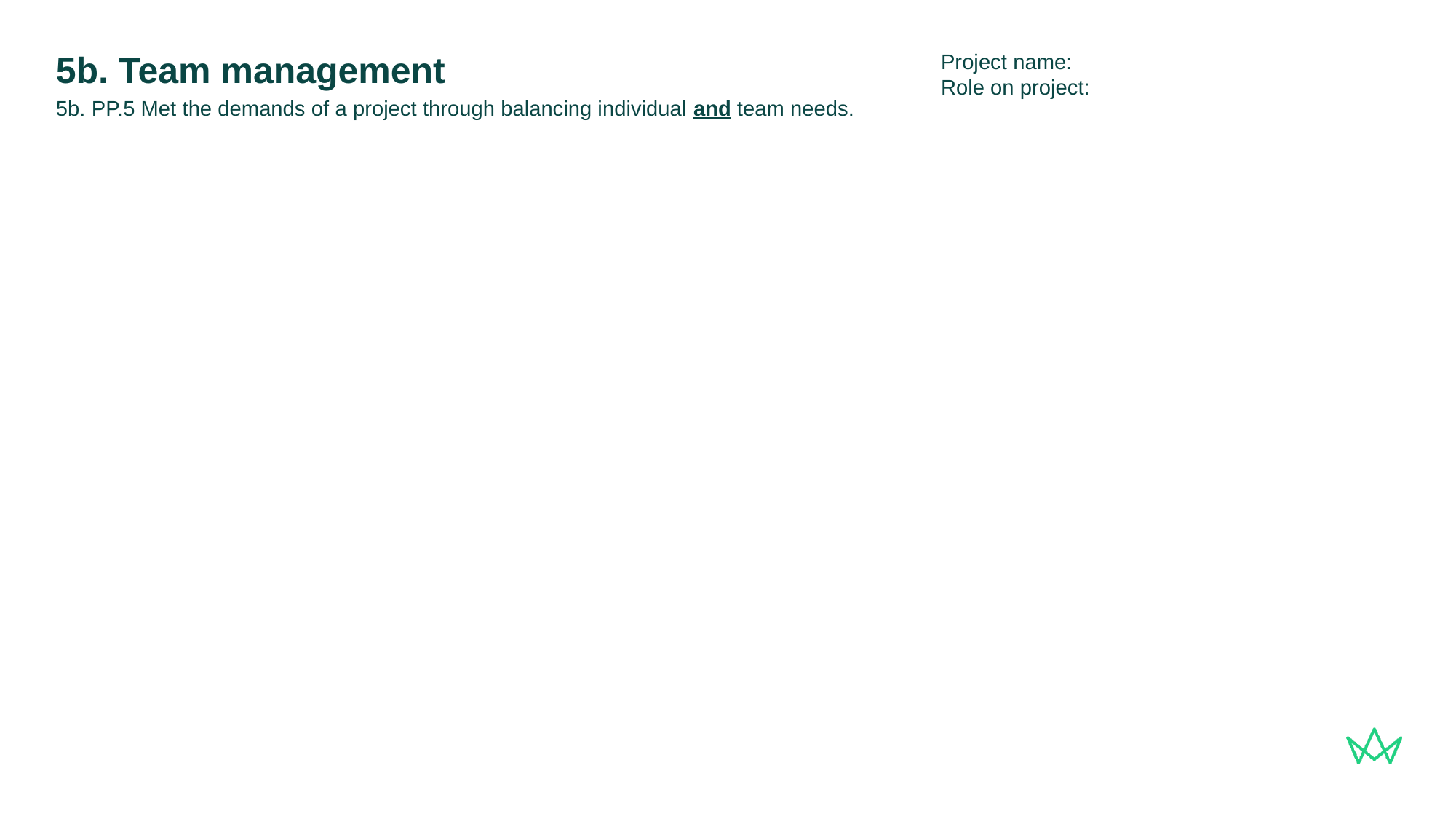

Project name:
Role on project:
# 5b. Team management
5b. PP.5 Met the demands of a project through balancing individual and team needs.